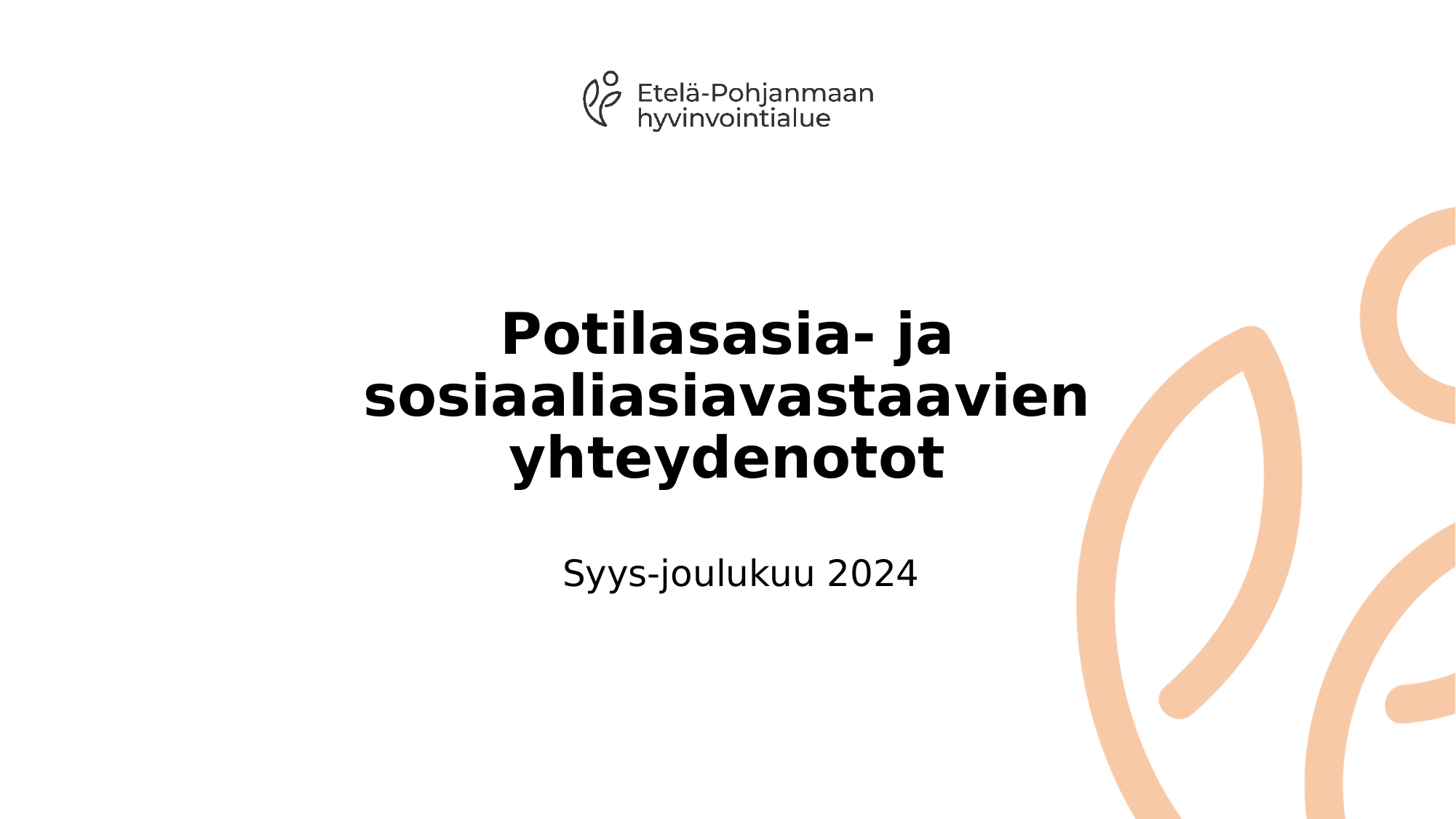

# Potilasasia- ja sosiaaliasiavastaavien yhteydenotot
Syys-joulukuu 2024